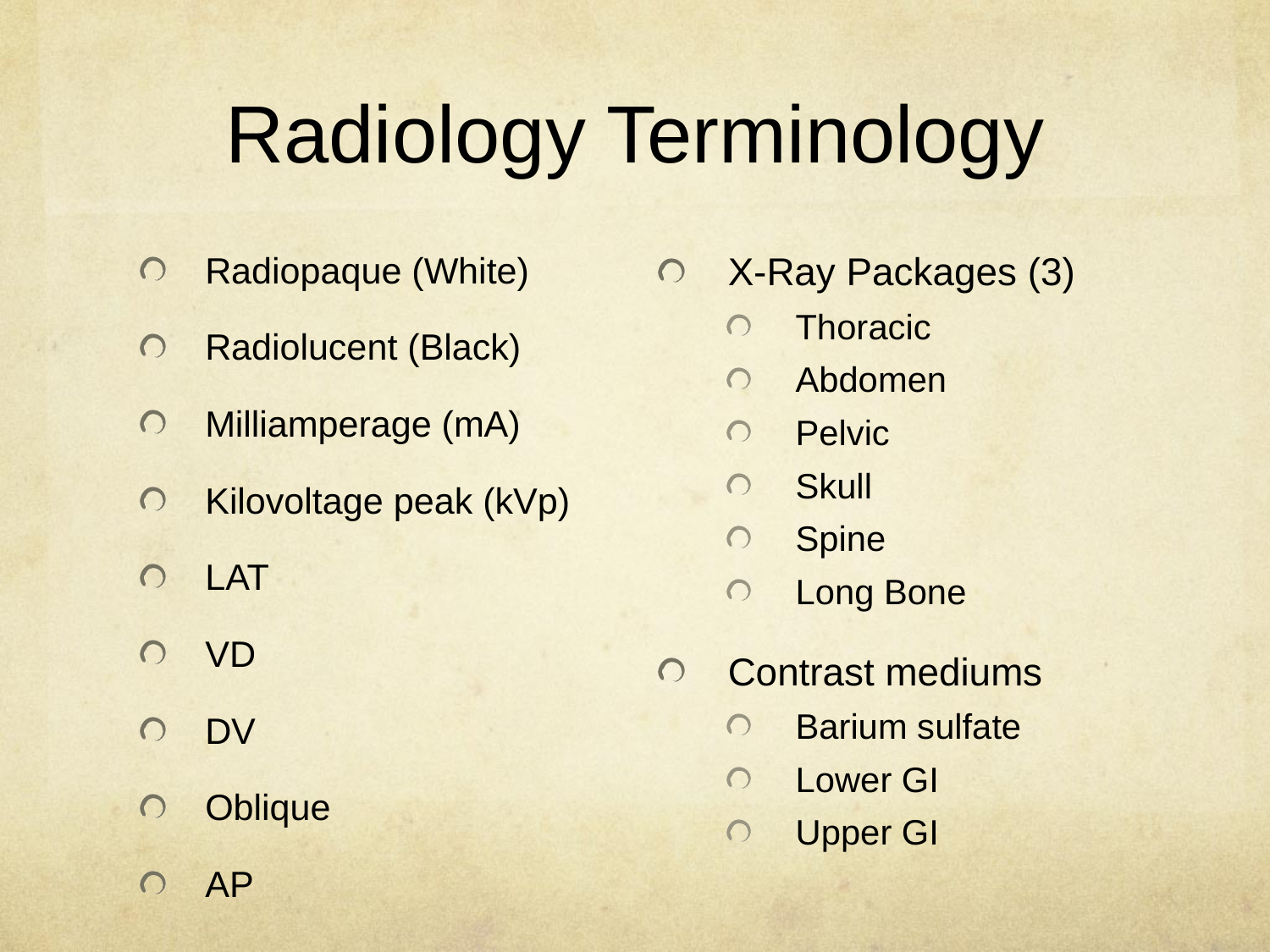

# Radiology Terminology
Radiopaque (White)
Radiolucent (Black)
Milliamperage (mA)
Kilovoltage peak (kVp)
LAT
VD
DV
Oblique
AP

X-Ray Packages (3)
Thoracic
Abdomen
Pelvic
Skull
Spine
Long Bone
Contrast mediums
Barium sulfate
Lower GI
Upper GI